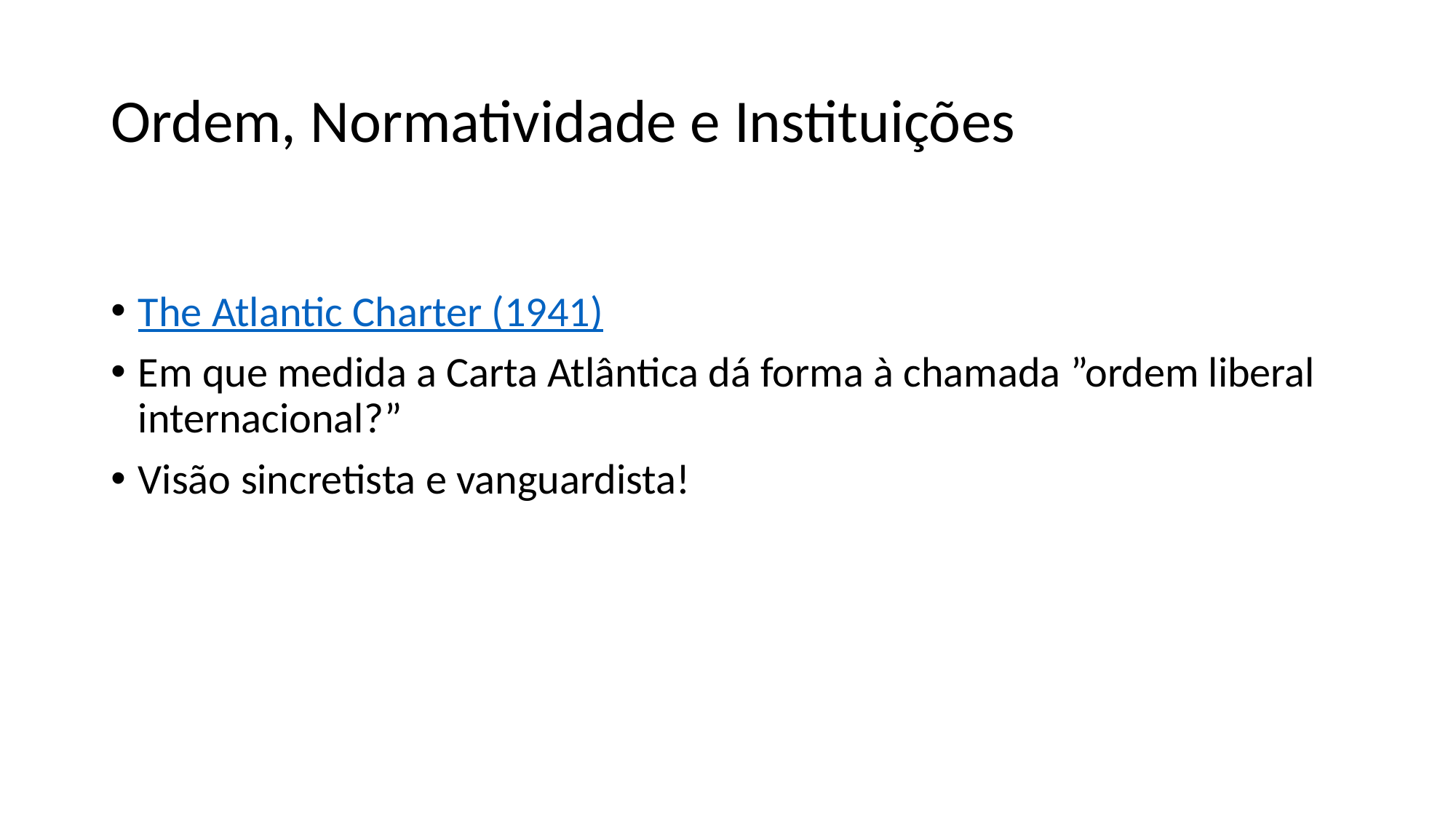

# Ordem, Normatividade e Instituições

The Atlantic Charter (1941)
Em que medida a Carta Atlântica dá forma à chamada ”ordem liberal internacional?”
Visão sincretista e vanguardista!